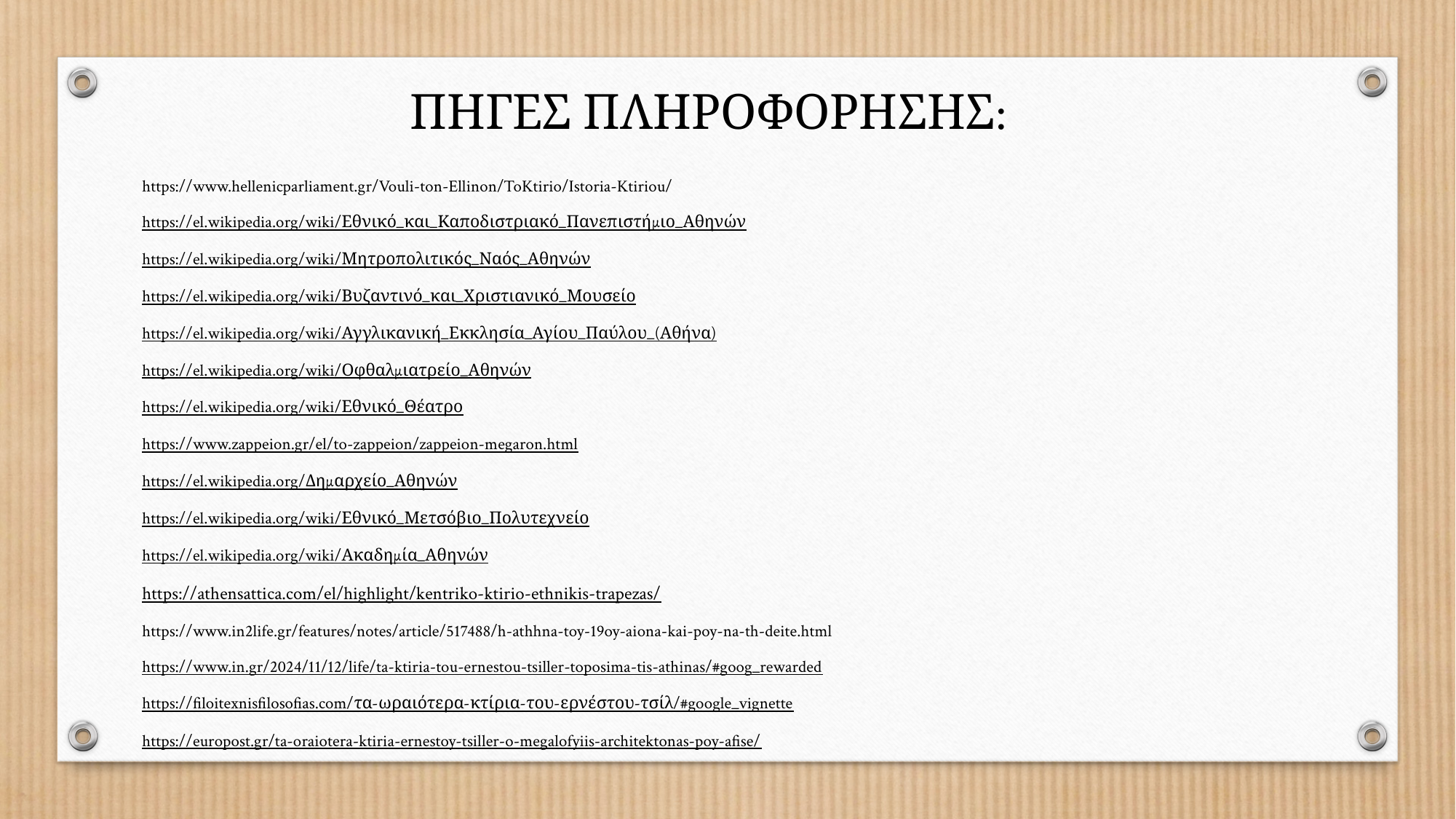

ΠΗΓΕΣ ΠΛΗΡΟΦΟΡΗΣΗΣ:
https://www.hellenicparliament.gr/Vouli-ton-Ellinon/ToKtirio/Istoria-Ktiriou/
https://el.wikipedia.org/wiki/Εθνικό_και_Καποδιστριακό_Πανεπιστήμιο_Αθηνών
https://el.wikipedia.org/wiki/Μητροπολιτικός_Ναός_Αθηνών
https://el.wikipedia.org/wiki/Βυζαντινό_και_Χριστιανικό_Μουσείο
https://el.wikipedia.org/wiki/Αγγλικανική_Εκκλησία_Αγίου_Παύλου_(Αθήνα)
https://el.wikipedia.org/wiki/Οφθαλμιατρείο_Αθηνών
https://el.wikipedia.org/wiki/Εθνικό_Θέατρο
https://www.zappeion.gr/el/to-zappeion/zappeion-megaron.html
https://el.wikipedia.org/Δημαρχείο_Αθηνών
https://el.wikipedia.org/wiki/Εθνικό_Μετσόβιο_Πολυτεχνείο
https://el.wikipedia.org/wiki/Ακαδημία_Αθηνών
https://athensattica.com/el/highlight/kentriko-ktirio-ethnikis-trapezas/
https://www.in2life.gr/features/notes/article/517488/h-athhna-toy-19oy-aiona-kai-poy-na-th-deite.html
https://www.in.gr/2024/11/12/life/ta-ktiria-tou-ernestou-tsiller-toposima-tis-athinas/#goog_rewarded
https://filoitexnisfilosofias.com/τα-ωραιότερα-κτίρια-του-ερνέστου-τσίλ/#google_vignette
https://europost.gr/ta-oraiotera-ktiria-ernestoy-tsiller-o-megalofyiis-architektonas-poy-afise/